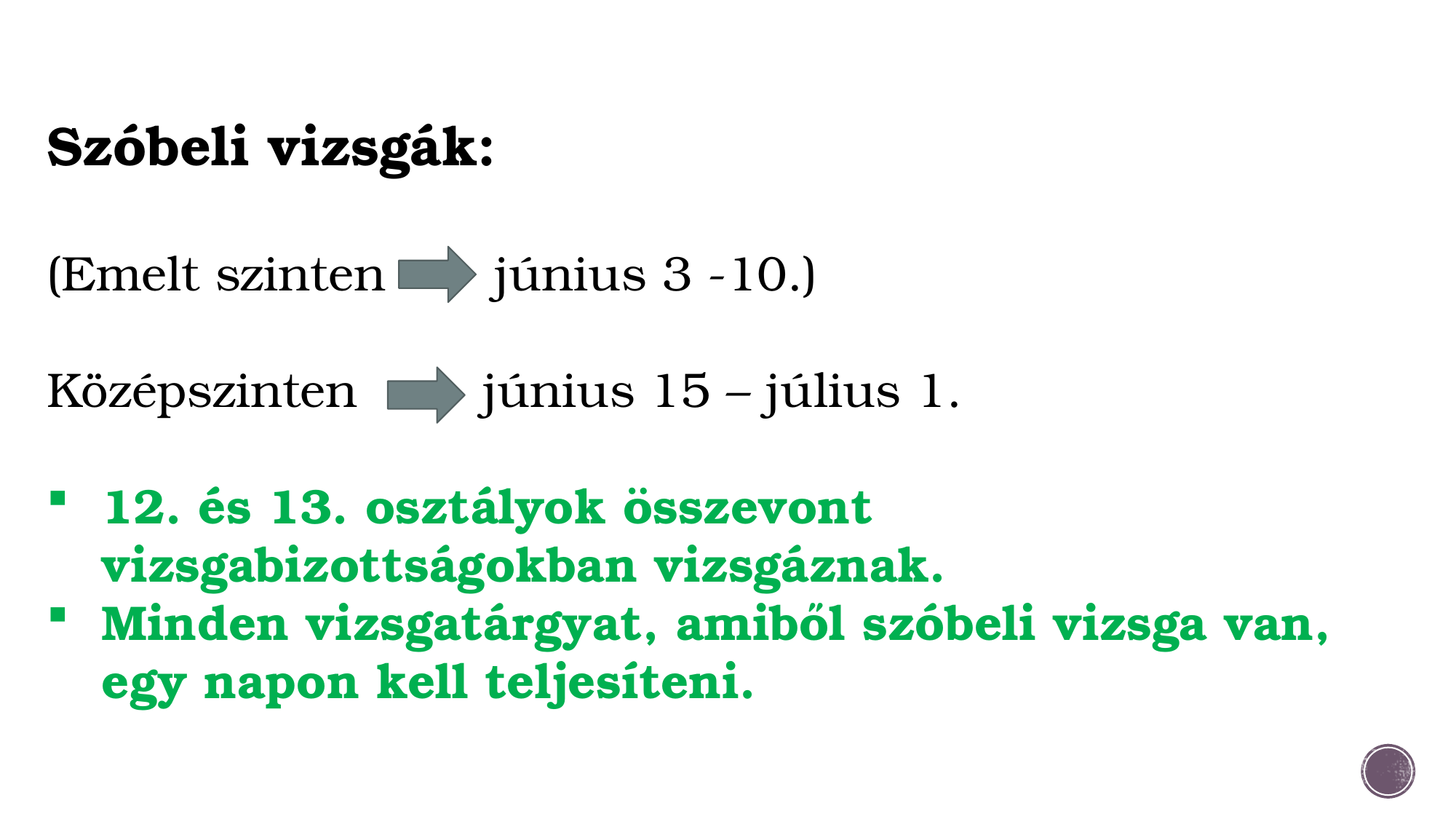

Szóbeli vizsgák:

(Emelt szinten       június 3 -10.)

Középszinten 	       június 15 – július 1.

12. és 13. osztályok összevont vizsgabizottságokban vizsgáznak.
Minden vizsgatárgyat, amiből szóbeli vizsga van, egy napon kell teljesíteni.